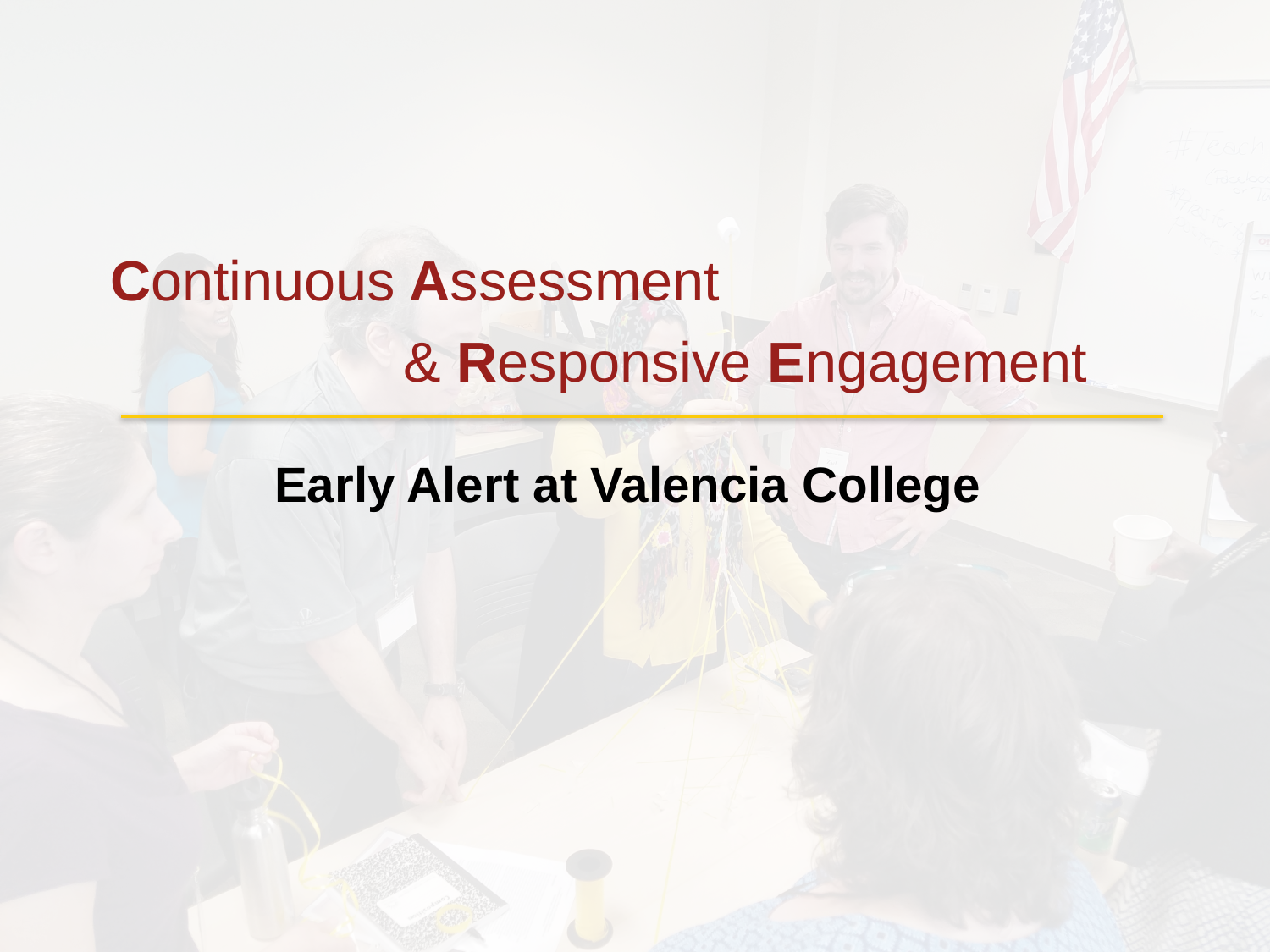

# Continuous Assessment
& Responsive Engagement
Early Alert at Valencia College